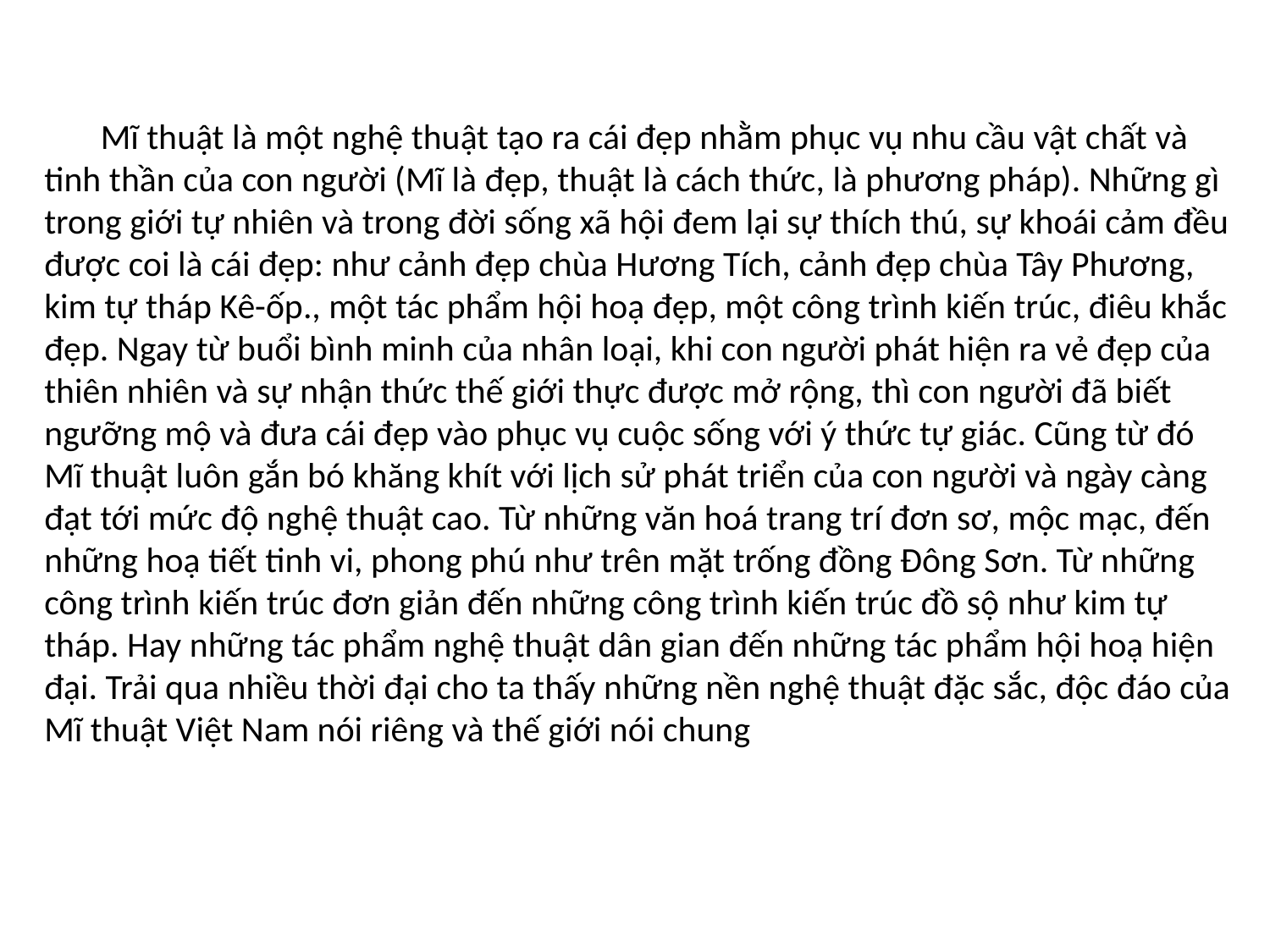

Mĩ thuật là một nghệ thuật tạo ra cái đẹp nhằm phục vụ nhu cầu vật chất và tinh thần của con người (Mĩ là đẹp, thuật là cách thức, là phương pháp). Những gì trong giới tự nhiên và trong đời sống xã hội đem lại sự thích thú, sự khoái cảm đều được coi là cái đẹp: như cảnh đẹp chùa Hương Tích, cảnh đẹp chùa Tây Phương, kim tự tháp Kê-ốp., một tác phẩm hội hoạ đẹp, một công trình kiến trúc, điêu khắc đẹp. Ngay từ buổi bình minh của nhân loại, khi con người phát hiện ra vẻ đẹp của thiên nhiên và sự nhận thức thế giới thực được mở rộng, thì con người đã biết ngưỡng mộ và đưa cái đẹp vào phục vụ cuộc sống với ý thức tự giác. Cũng từ đó Mĩ thuật luôn gắn bó khăng khít với lịch sử phát triển của con người và ngày càng đạt tới mức độ nghệ thuật cao. Từ những văn hoá trang trí đơn sơ, mộc mạc, đến những hoạ tiết tinh vi, phong phú như trên mặt trống đồng Đông Sơn. Từ những công trình kiến trúc đơn giản đến những công trình kiến trúc đồ sộ như kim tự tháp. Hay những tác phẩm nghệ thuật dân gian đến những tác phẩm hội hoạ hiện đại. Trải qua nhiều thời đại cho ta thấy những nền nghệ thuật đặc sắc, độc đáo của Mĩ thuật Việt Nam nói riêng và thế giới nói chung